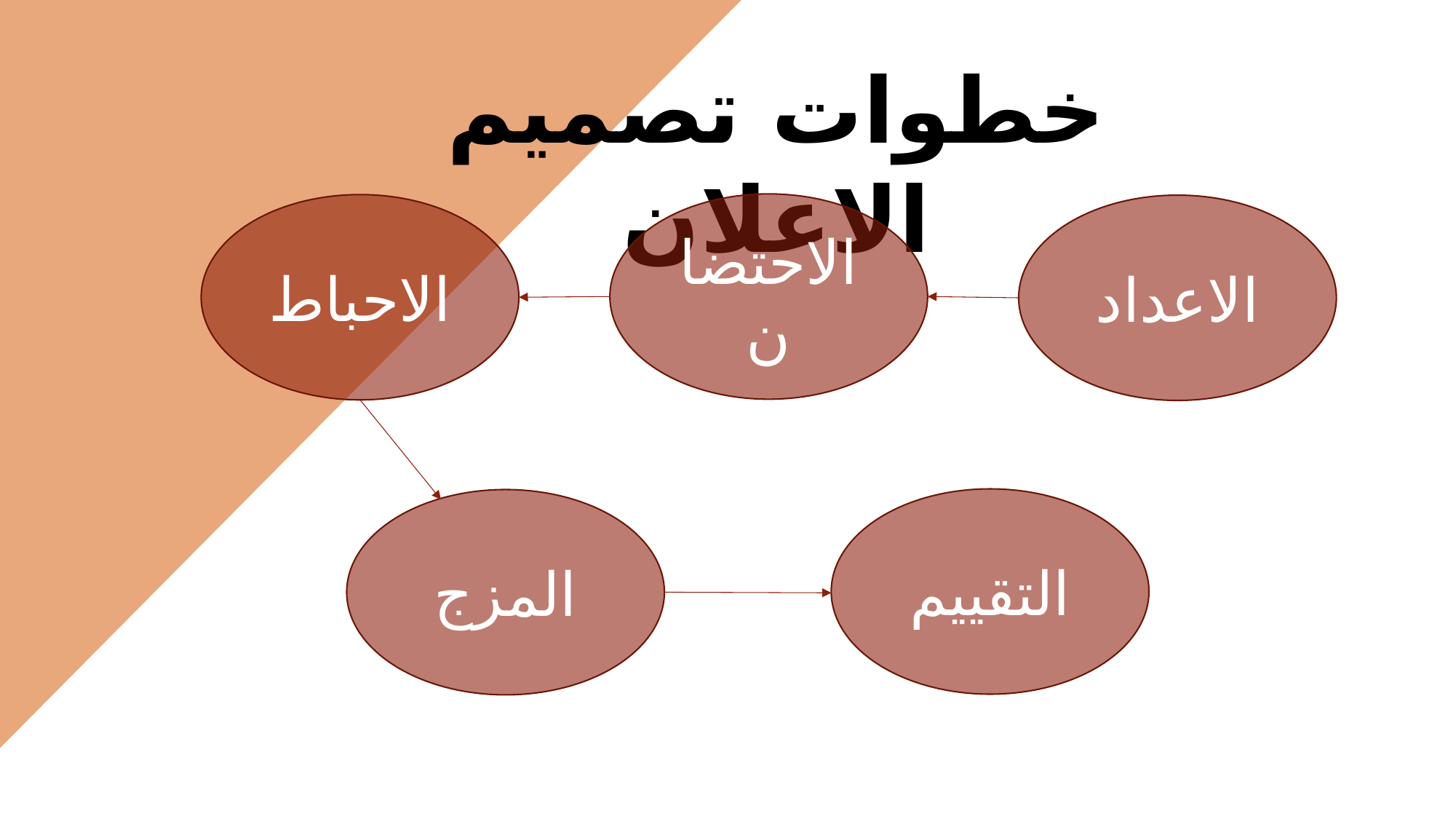

خطوات تصميم الاعلان
الاحتضان
الاحباط
الاعداد
التقييم
المزج